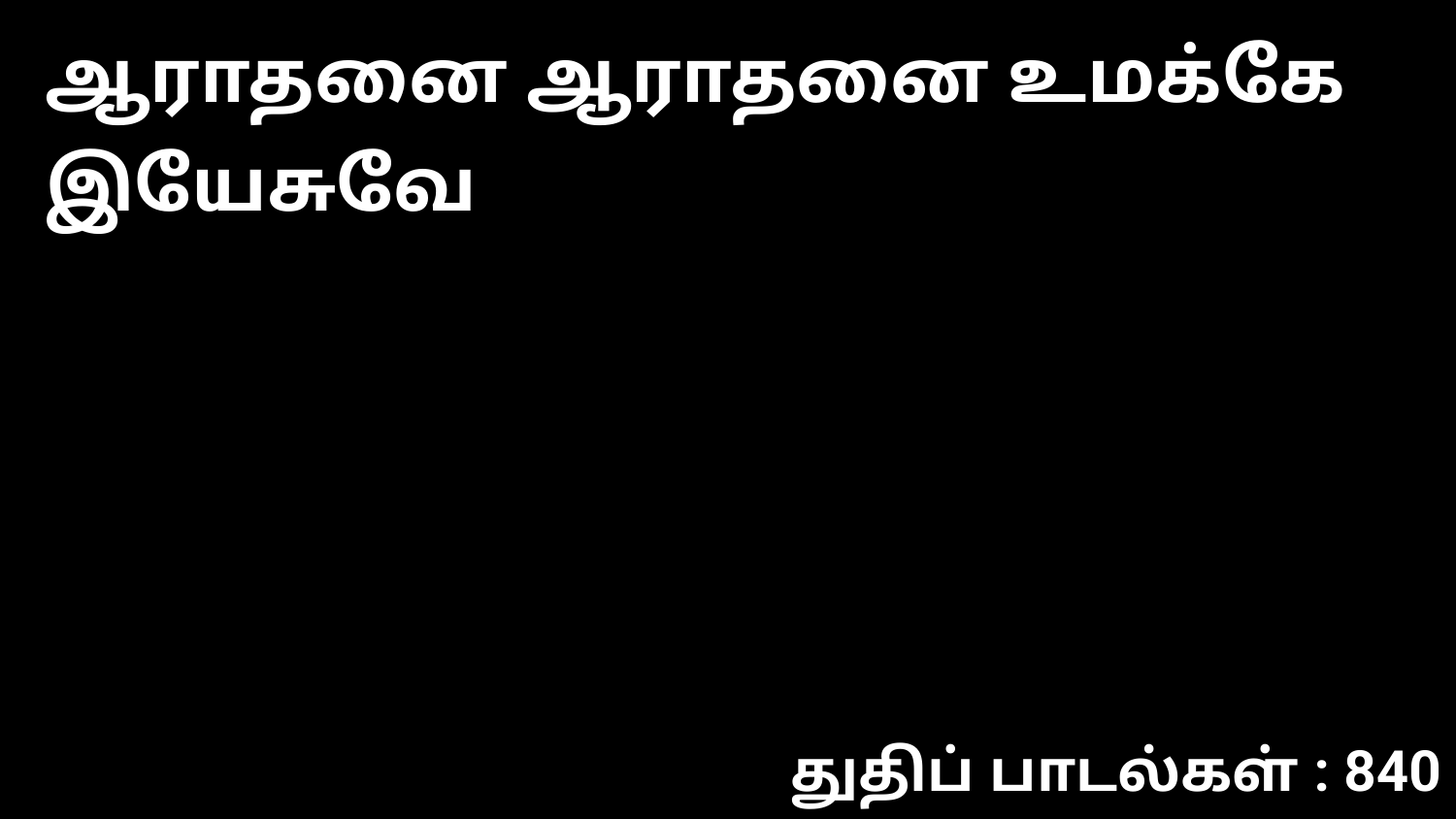

ஆராதனை ஆராதனை உமக்கே இயேசுவே
துதிப் பாடல்கள் : 840